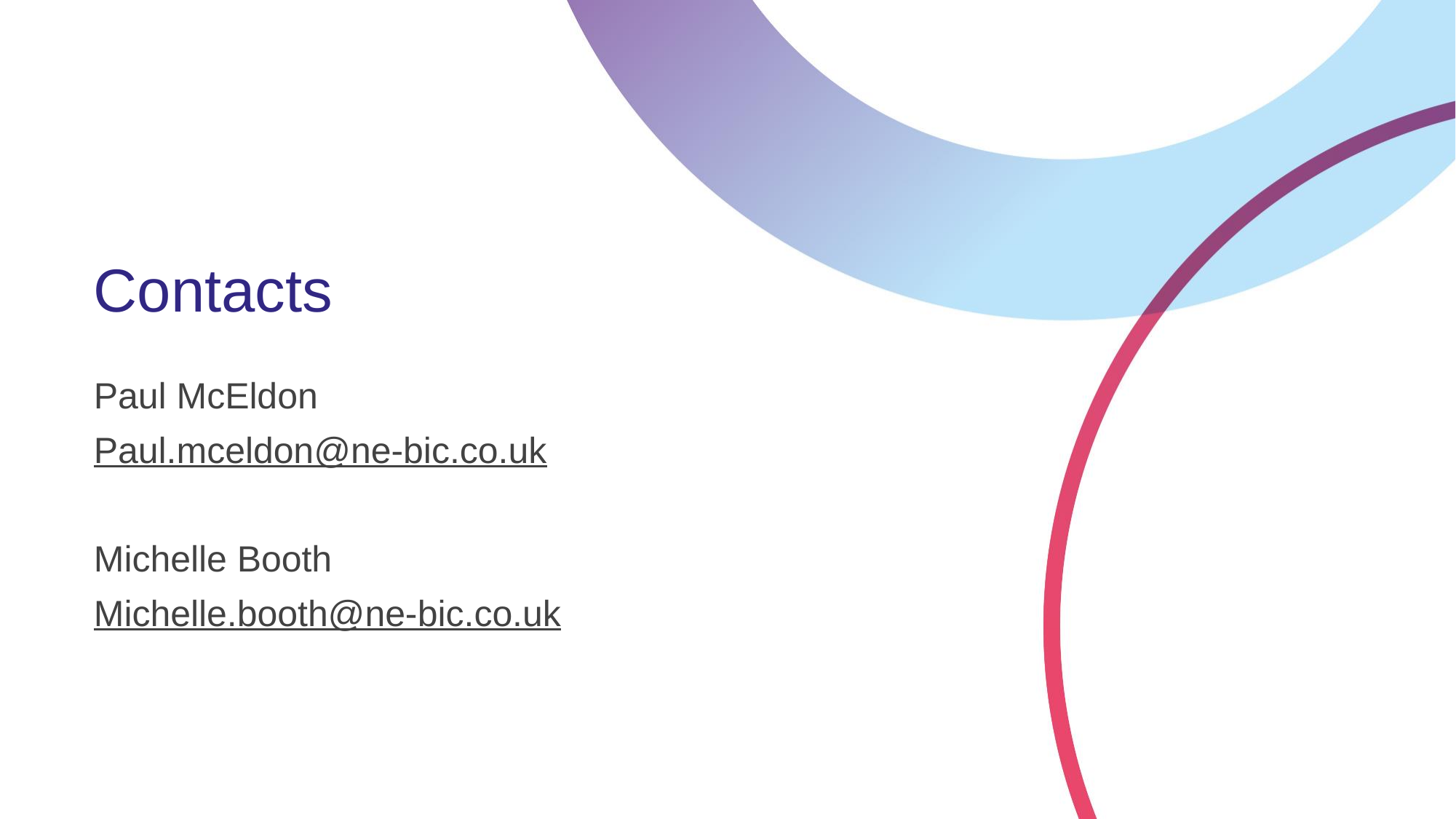

# Contacts
Paul McEldon
Paul.mceldon@ne-bic.co.uk

Michelle Booth
Michelle.booth@ne-bic.co.uk